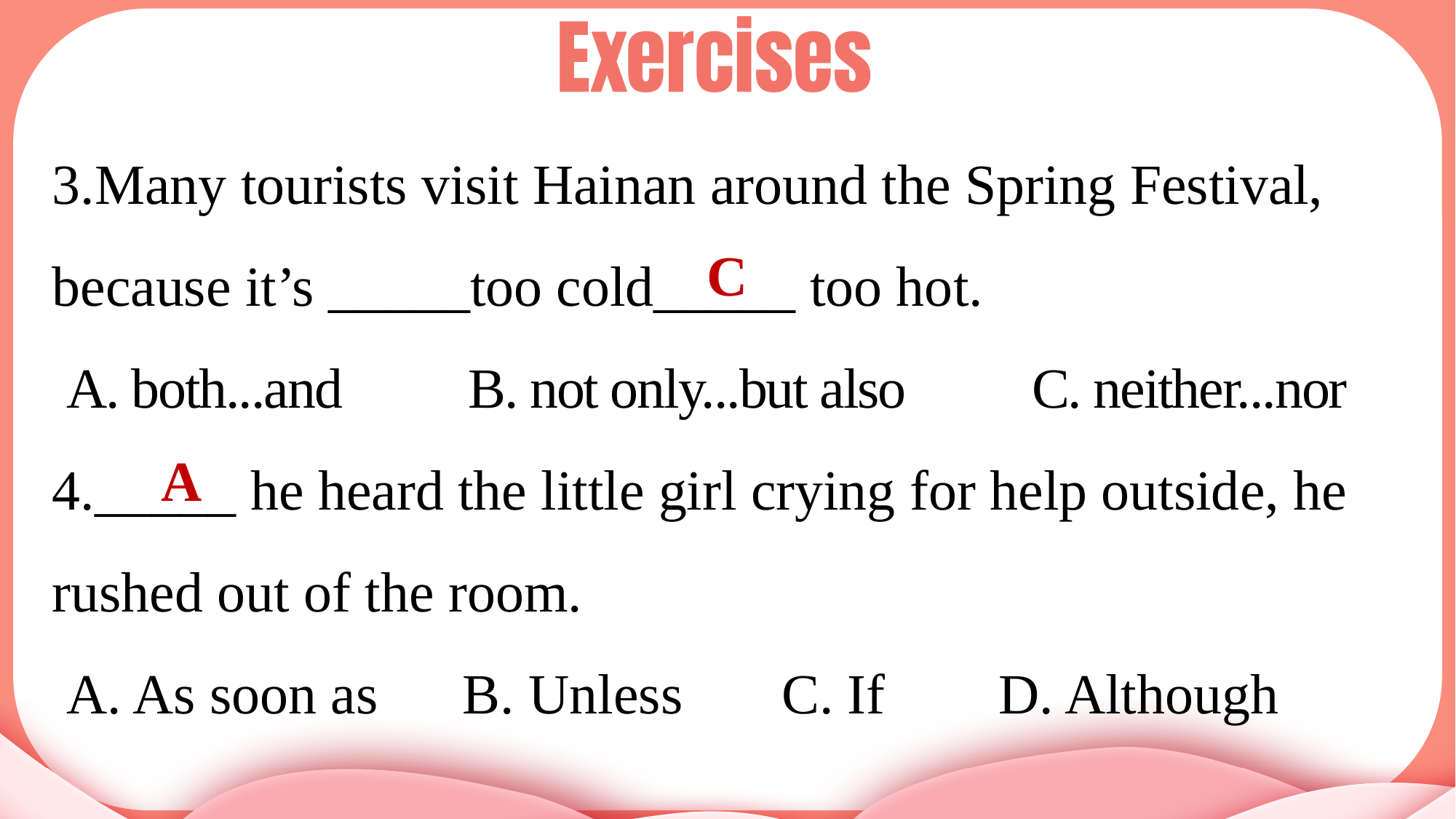

Exercises

3.Many tourists visit Hainan around the Spring Festival, because it’s _____too cold_____ too hot.
 A. both...and          B. not only...but also          C. neither...nor
4._____ he heard the little girl crying for help outside, he rushed out of the room.
 A. As soon as      B. Unless       C. If        D. Although
C
A